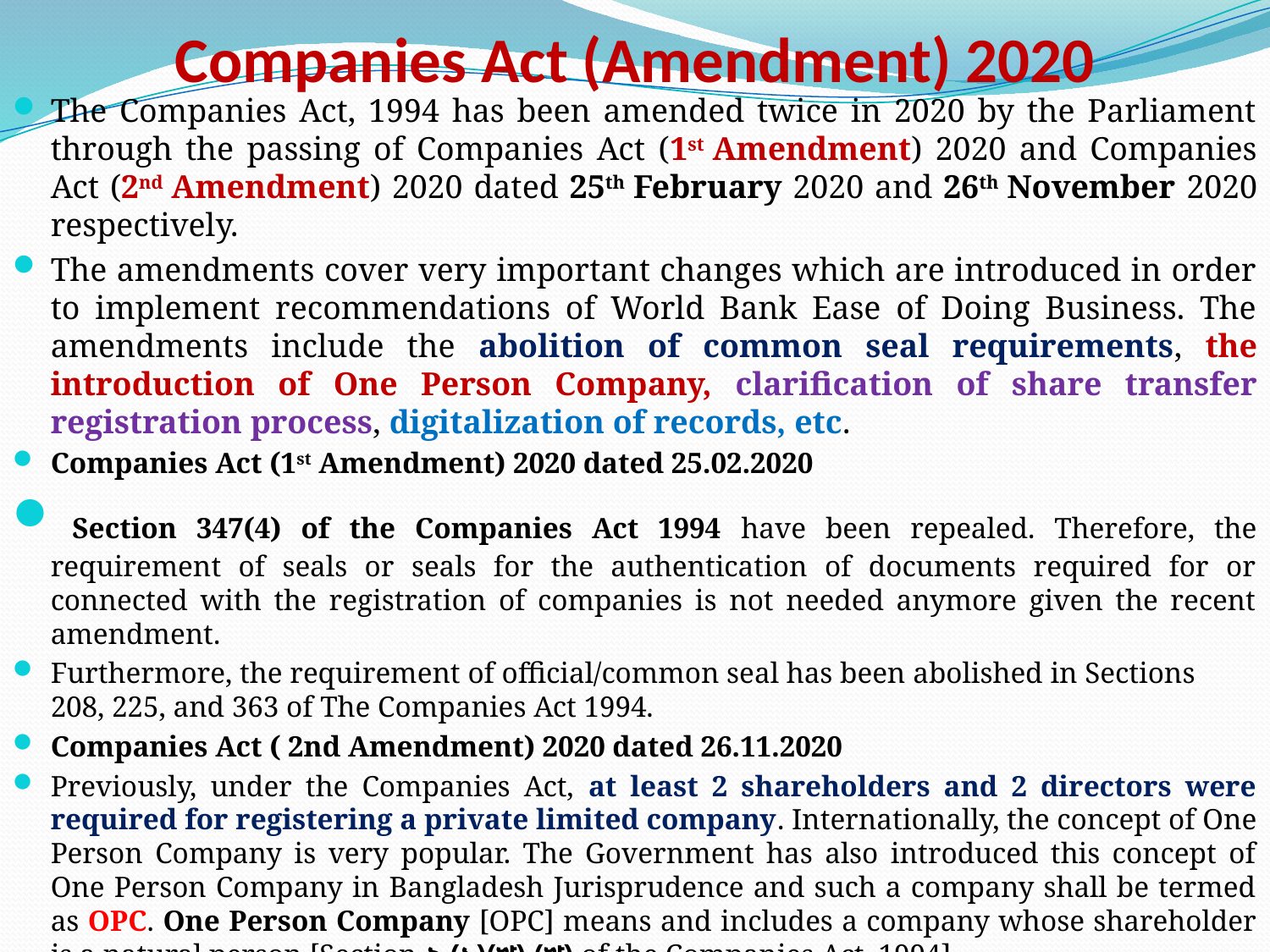

# Companies Act (Amendment) 2020
The Companies Act, 1994 has been amended twice in 2020 by the Parliament through the passing of Companies Act (1st Amendment) 2020 and Companies Act (2nd Amendment) 2020 dated 25th February 2020 and 26th November 2020 respectively.
The amendments cover very important changes which are introduced in order to implement recommendations of World Bank Ease of Doing Business. The amendments include the abolition of common seal requirements, the introduction of One Person Company, clarification of share transfer registration process, digitalization of records, etc.
Companies Act (1st Amendment) 2020 dated 25.02.2020
 Section 347(4) of the Companies Act 1994 have been repealed. Therefore, the requirement of seals or seals for the authentication of documents required for or connected with the registration of companies is not needed anymore given the recent amendment.
Furthermore, the requirement of official/common seal has been abolished in Sections 208, 225, and 363 of The Companies Act 1994.
Companies Act ( 2nd Amendment) 2020 dated 26.11.2020
Previously, under the Companies Act, at least 2 shareholders and 2 directors were required for registering a private limited company. Internationally, the concept of One Person Company is very popular. The Government has also introduced this concept of One Person Company in Bangladesh Jurisprudence and such a company shall be termed as OPC. One Person Company [OPC] means and includes a company whose shareholder is a natural person [Section ২ (১)(খ) (খ) of the Companies Act, 1994].